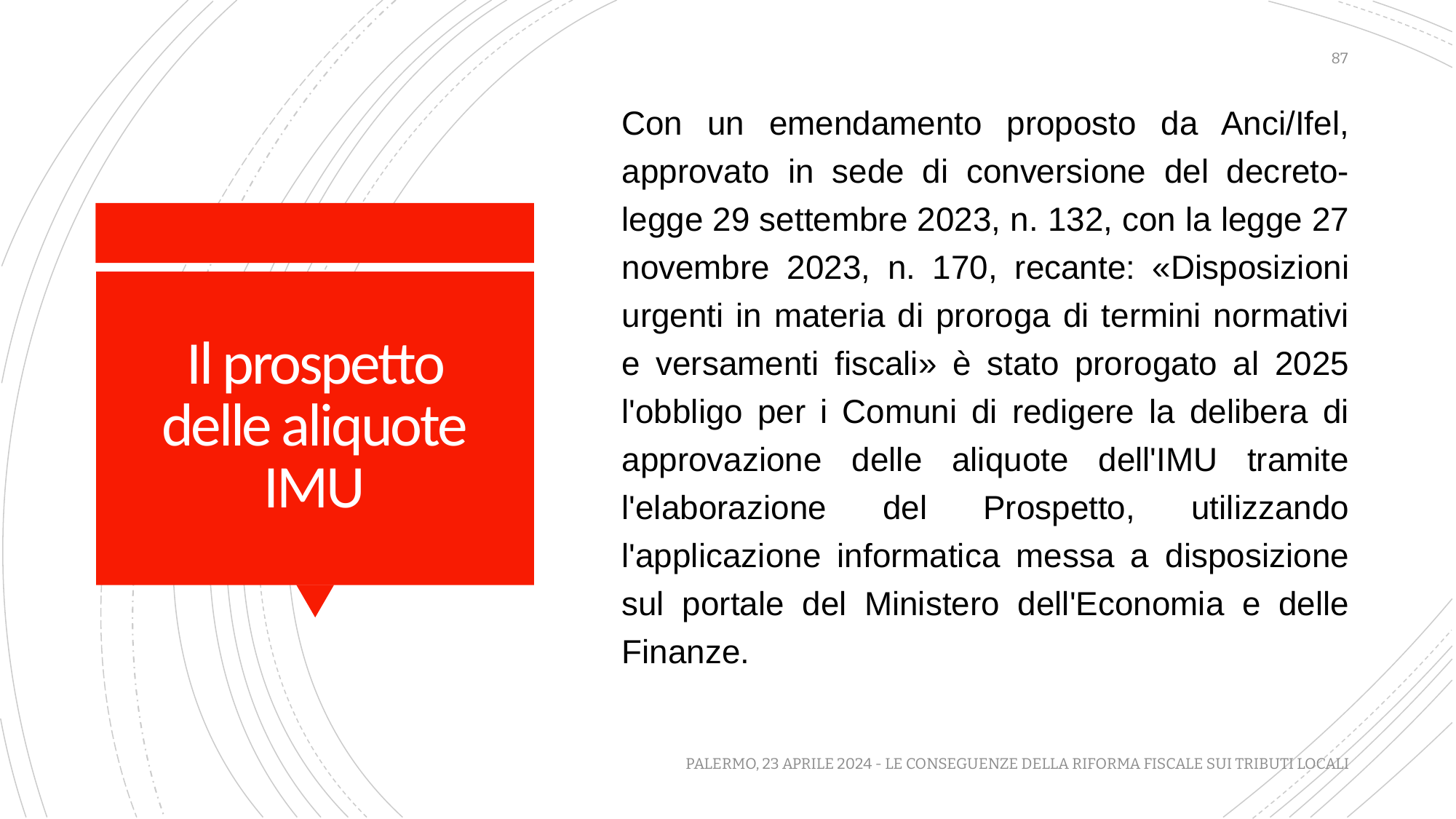

87
Con un emendamento proposto da Anci/Ifel, approvato in sede di conversione del decreto-legge 29 settembre 2023, n. 132, con la legge 27 novembre 2023, n. 170, recante: «Disposizioni urgenti in materia di proroga di termini normativi e versamenti fiscali» è stato prorogato al 2025 l'obbligo per i Comuni di redigere la delibera di approvazione delle aliquote dell'IMU tramite l'elaborazione del Prospetto, utilizzando l'applicazione informatica messa a disposizione sul portale del Ministero dell'Economia e delle Finanze.

# Il prospetto delle aliquote IMU
PALERMO, 23 APRILE 2024 - LE CONSEGUENZE DELLA RIFORMA FISCALE SUI TRIBUTI LOCALI